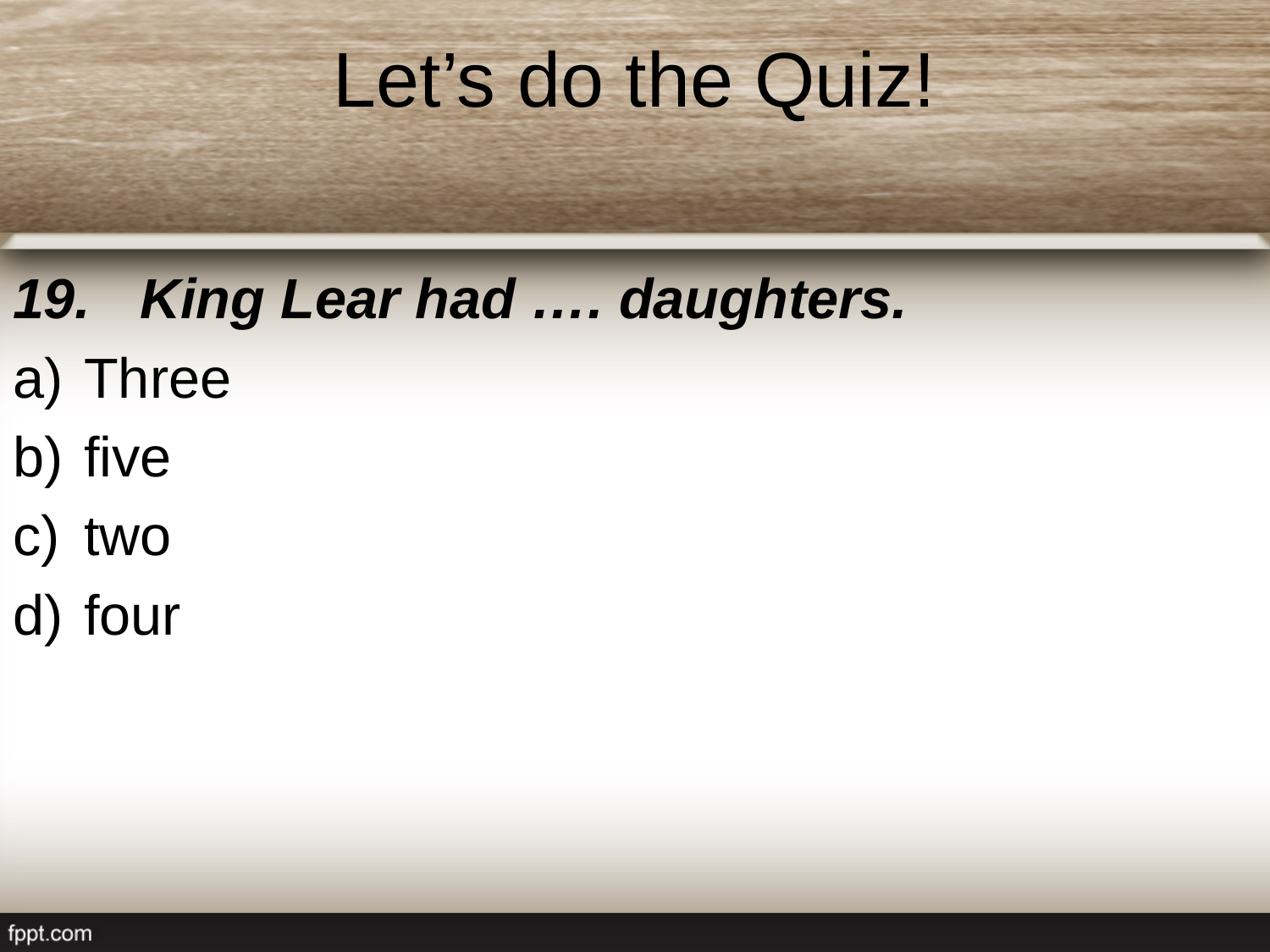

# Let’s do the Quiz!
19.	King Lear had …. daughters.
Three
five
two
four